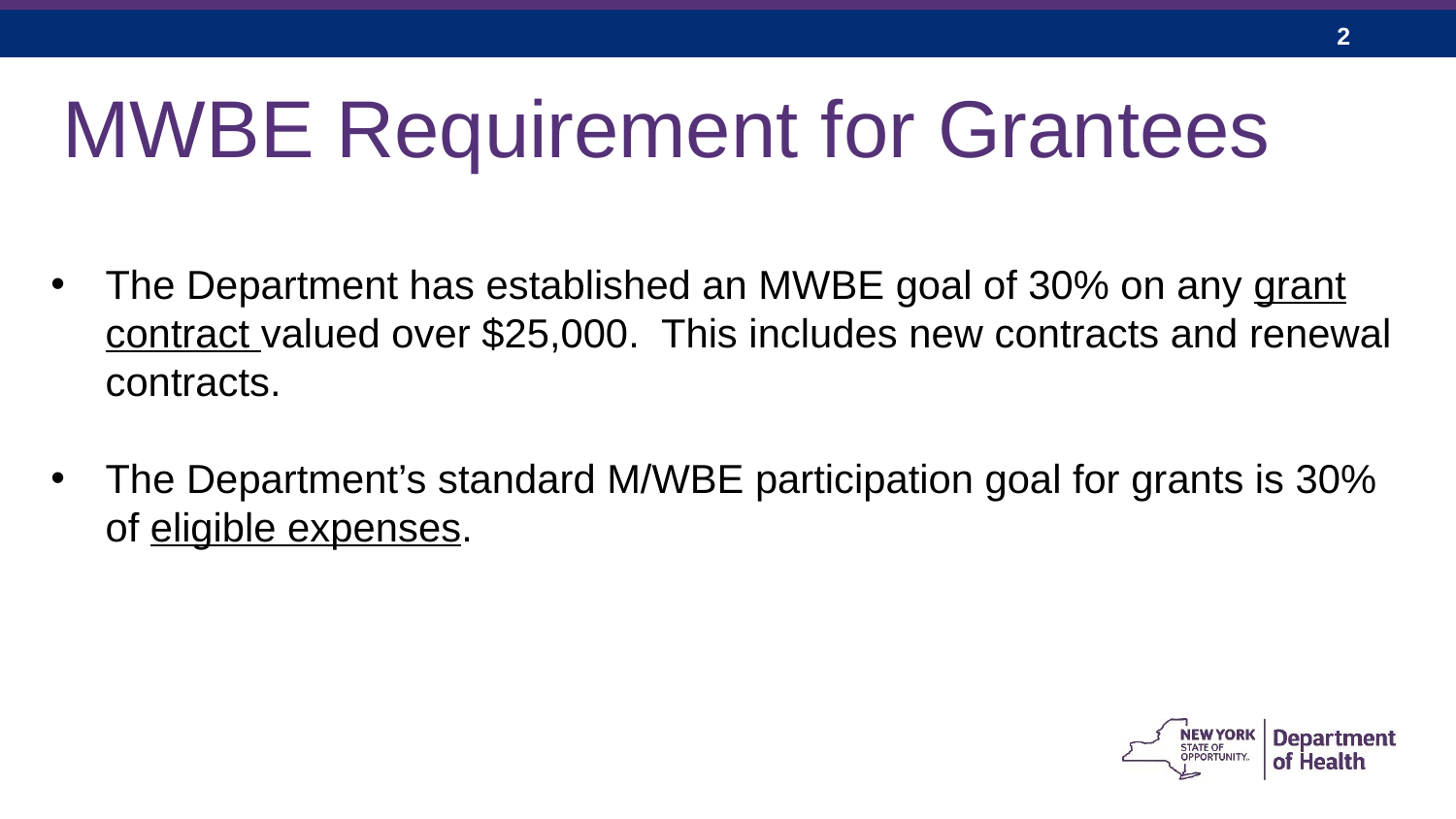

MWBE Requirement for Grantees
The Department has established an MWBE goal of 30% on any grant contract valued over $25,000.  This includes new contracts and renewal contracts.

The Department’s standard M/WBE participation goal for grants is 30% of eligible expenses.